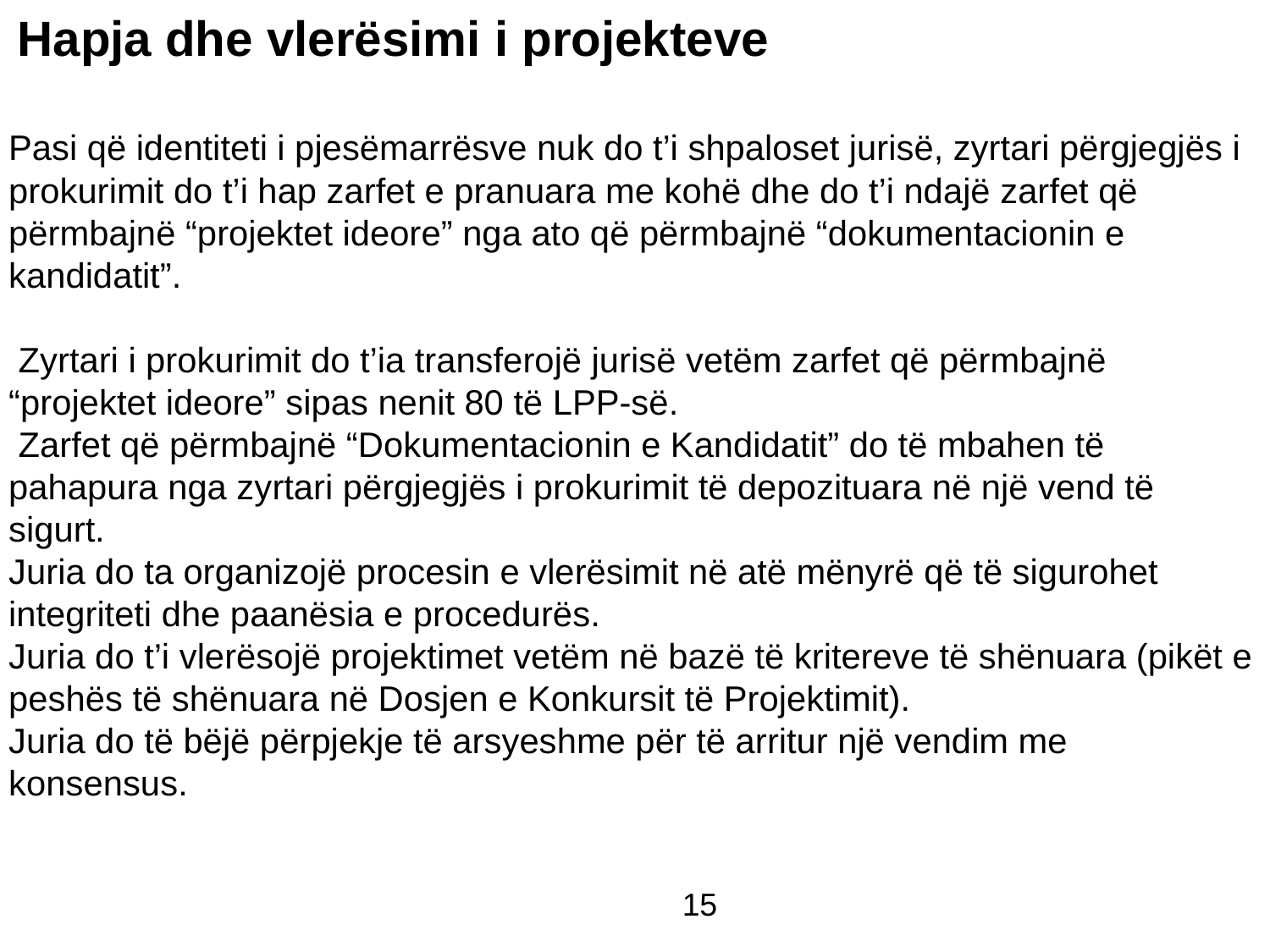

Hapja dhe vlerësimi i projekteve

Pasi që identiteti i pjesëmarrësve nuk do t’i shpaloset jurisë, zyrtari përgjegjës i prokurimit do t’i hap zarfet e pranuara me kohë dhe do t’i ndajë zarfet që përmbajnë “projektet ideore” nga ato që përmbajnë “dokumentacionin e kandidatit”.

 Zyrtari i prokurimit do t’ia transferojë jurisë vetëm zarfet që përmbajnë “projektet ideore” sipas nenit 80 të LPP-së.
 Zarfet që përmbajnë “Dokumentacionin e Kandidatit” do të mbahen të pahapura nga zyrtari përgjegjës i prokurimit të depozituara në një vend të sigurt.
Juria do ta organizojë procesin e vlerësimit në atë mënyrë që të sigurohet integriteti dhe paanësia e procedurës.
Juria do t’i vlerësojë projektimet vetëm në bazë të kritereve të shënuara (pikët e peshës të shënuara në Dosjen e Konkursit të Projektimit).
Juria do të bëjë përpjekje të arsyeshme për të arritur një vendim me konsensus.